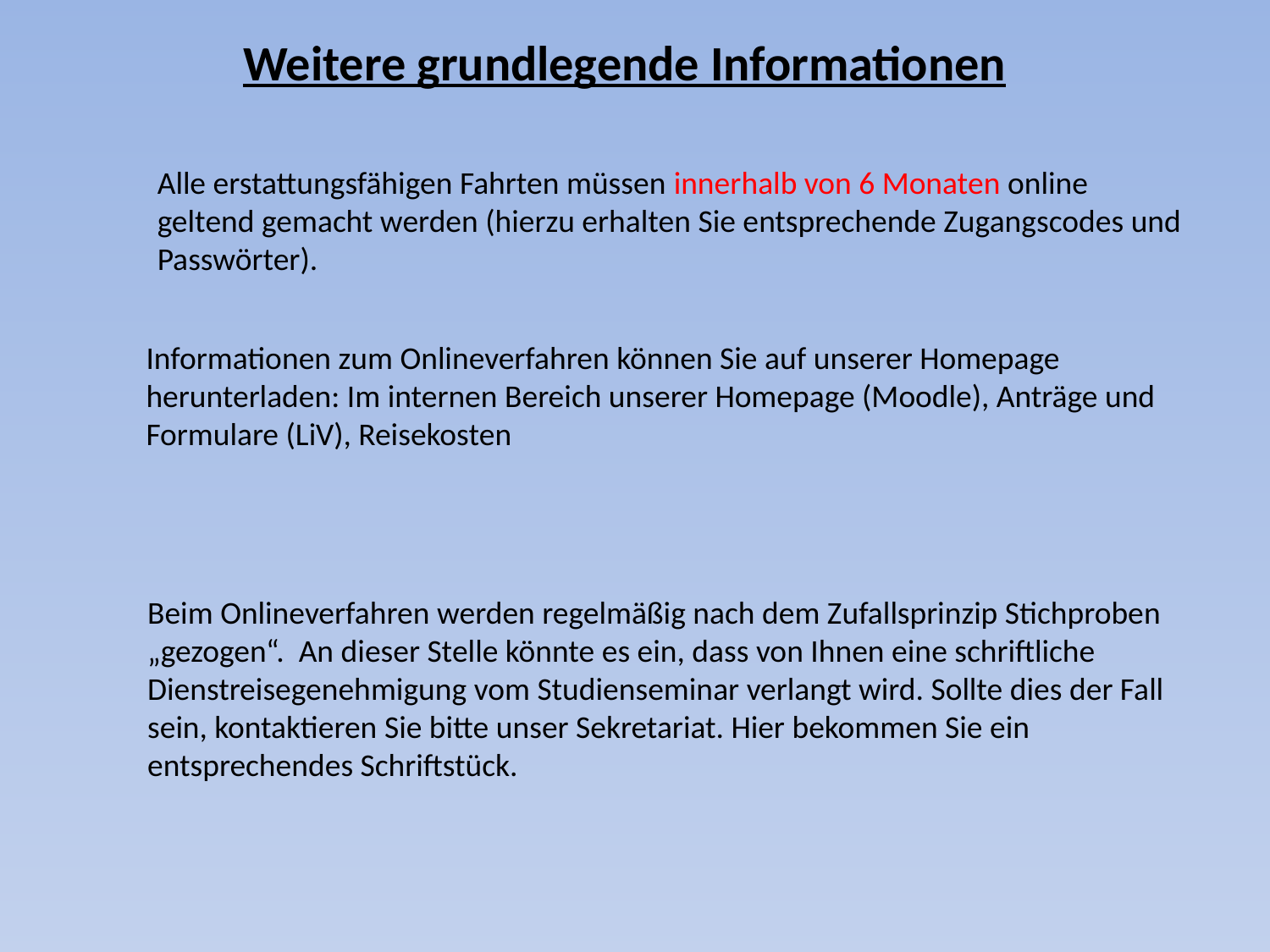

# Weitere grundlegende Informationen
Alle erstattungsfähigen Fahrten müssen innerhalb von 6 Monaten online geltend gemacht werden (hierzu erhalten Sie entsprechende Zugangscodes und Passwörter).

Informationen zum Onlineverfahren können Sie auf unserer Homepage herunterladen: Im internen Bereich unserer Homepage (Moodle), Anträge und Formulare (LiV), Reisekosten

Beim Onlineverfahren werden regelmäßig nach dem Zufallsprinzip Stichproben „gezogen“.  An dieser Stelle könnte es ein, dass von Ihnen eine schriftliche Dienstreisegenehmigung vom Studienseminar verlangt wird. Sollte dies der Fall sein, kontaktieren Sie bitte unser Sekretariat. Hier bekommen Sie ein entsprechendes Schriftstück.